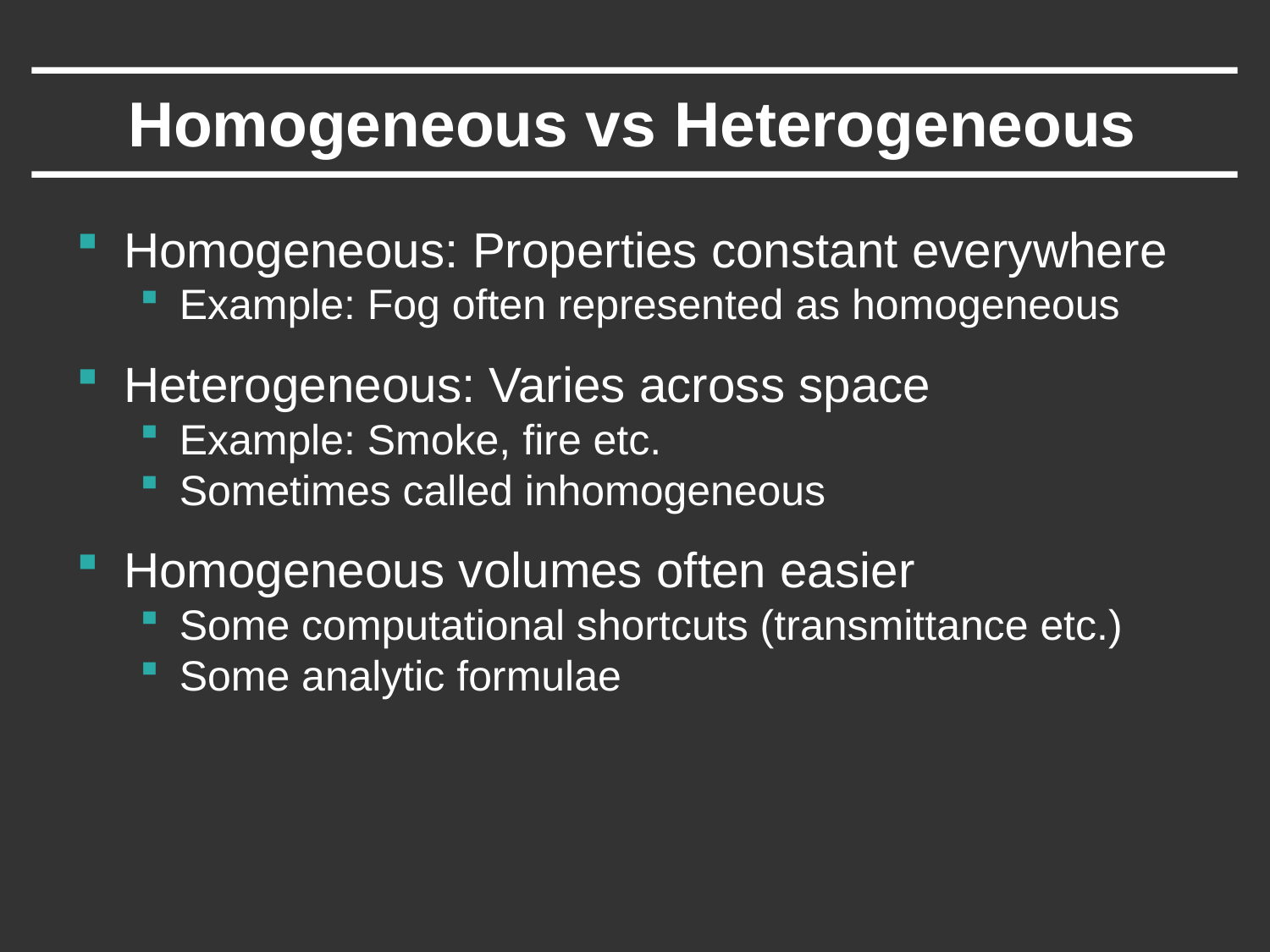

# Homogeneous vs Heterogeneous
Homogeneous: Properties constant everywhere
Example: Fog often represented as homogeneous
Heterogeneous: Varies across space
Example: Smoke, fire etc.
Sometimes called inhomogeneous
Homogeneous volumes often easier
Some computational shortcuts (transmittance etc.)
Some analytic formulae